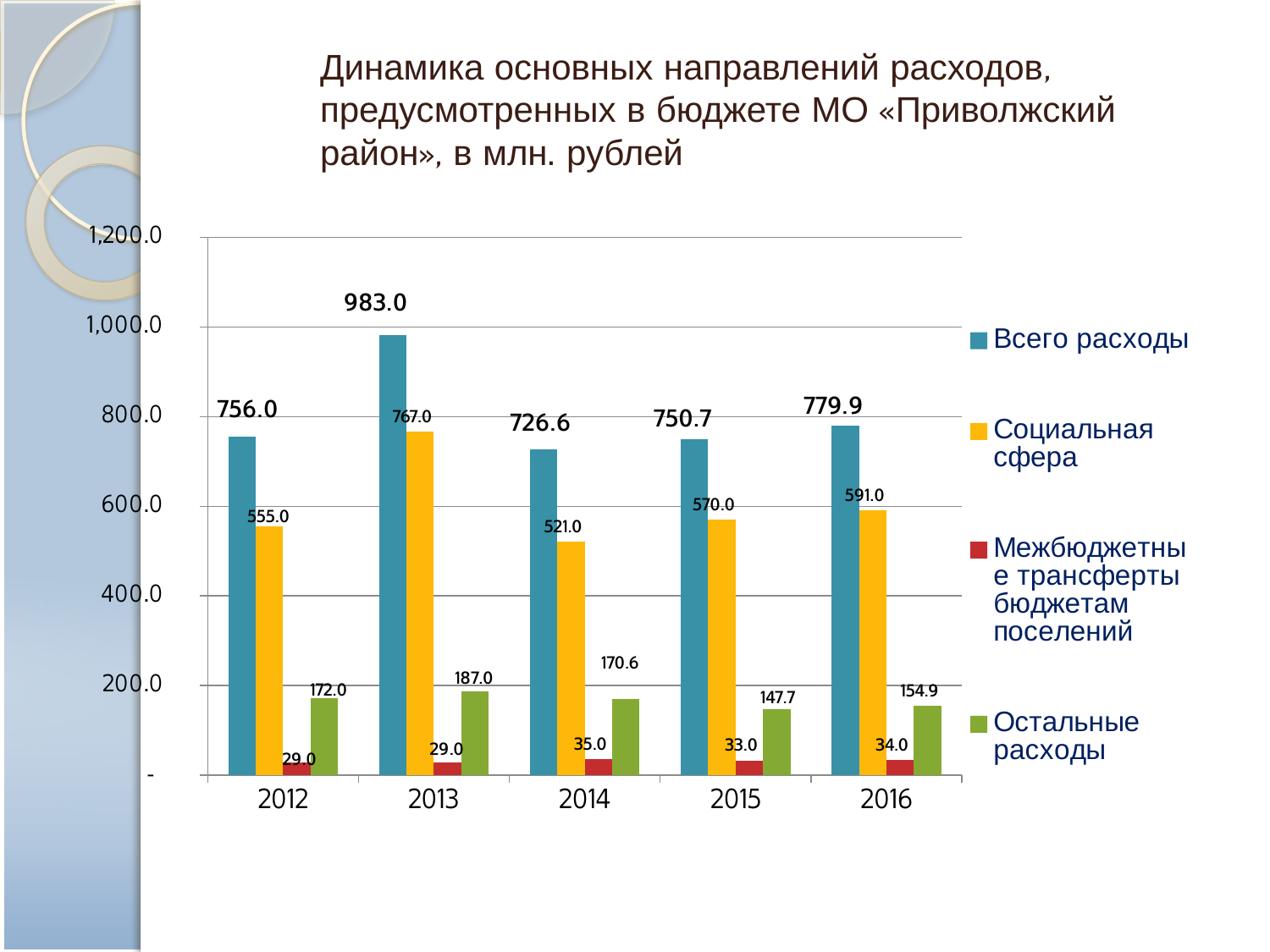

# Динамика основных направлений расходов, предусмотренных в бюджете МО «Приволжский район», в млн. рублей

### Chart

| Category | Всего расходы | Социальная сфера | Межбюджетные трансферты бюджетам поселений | Остальные расходы |
|---|---|---|---|---|
| 2012 | 756.0 | 555.0 | 29.0 | 172.0 |
| 2013 | 983.0 | 767.0 | 29.0 | 187.0 |
| 2014 | 726.6 | 521.0 | 35.0 | 170.6 |
| 2015 | 750.7 | 570.0 | 33.0 | 147.7 |
| 2016 | 779.9 | 591.0 | 34.0 | 154.9 |